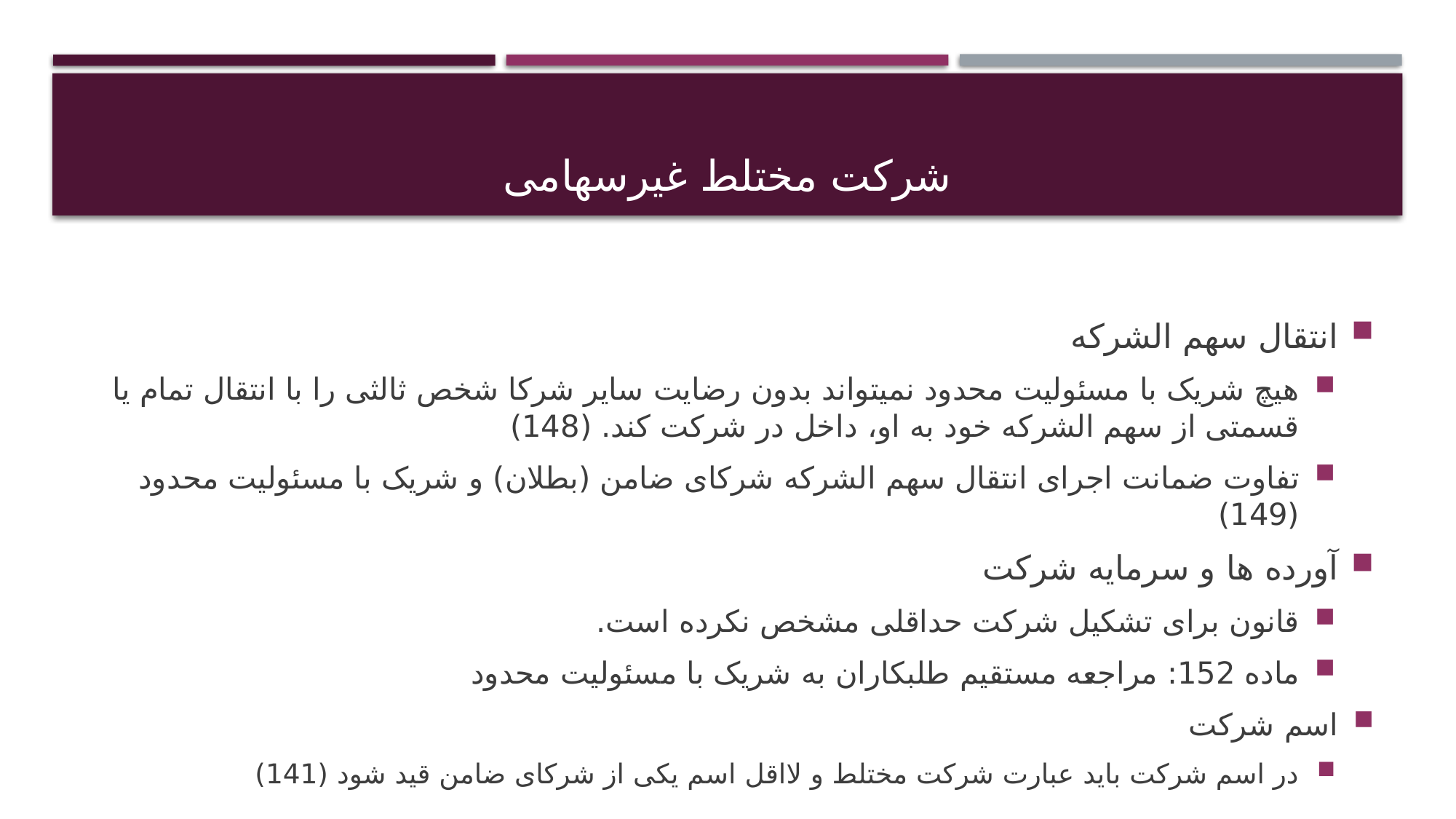

# شرکت مختلط غیرسهامی
انتقال سهم الشرکه
هیچ شریک با مسئولیت محدود نمیتواند بدون رضایت سایر شرکا شخص ثالثی را با انتقال تمام یا قسمتی از سهم الشرکه خود به او، داخل در شرکت کند. (148)
تفاوت ضمانت اجرای انتقال سهم الشرکه شرکای ضامن (بطلان) و شریک با مسئولیت محدود (149)
آورده ها و سرمایه شرکت
قانون برای تشکیل شرکت حداقلی مشخص نکرده است.
ماده 152: مراجعه مستقیم طلبکاران به شریک با مسئولیت محدود
اسم شرکت
در اسم شرکت باید عبارت شرکت مختلط و لااقل اسم یکی از شرکای ضامن قید شود (141)